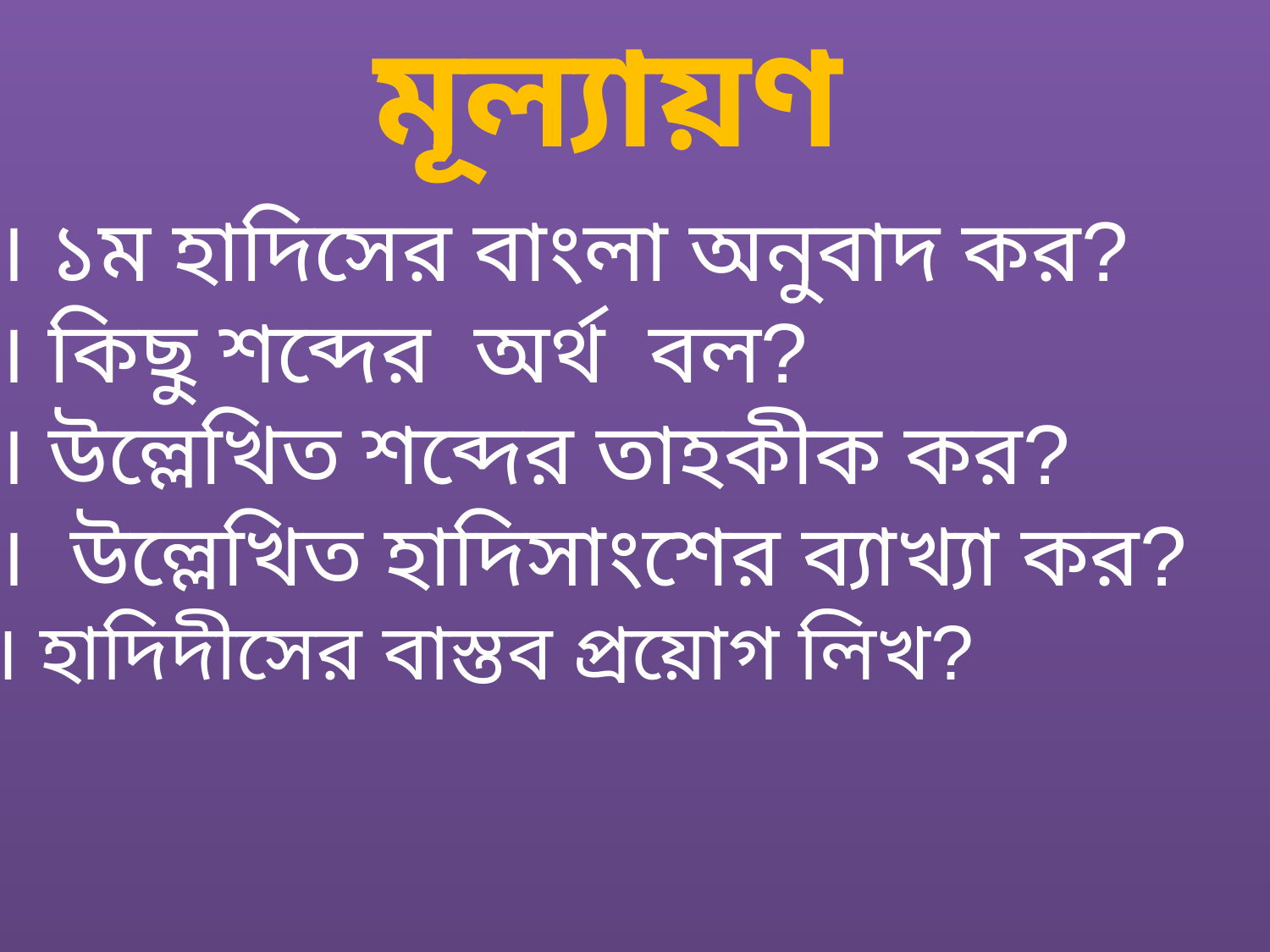

মূল্যায়ণ
১। ১ম হাদিসের বাংলা অনুবাদ কর?
২। কিছু শব্দের  অর্থ  বল?
৩। উল্লেখিত শব্দের তাহকীক কর?
৪।  উল্লেখিত হাদিসাংশের ব্যাখ্যা কর?
৫। হাদিদীসের বাস্তব প্রয়োগ লিখ?